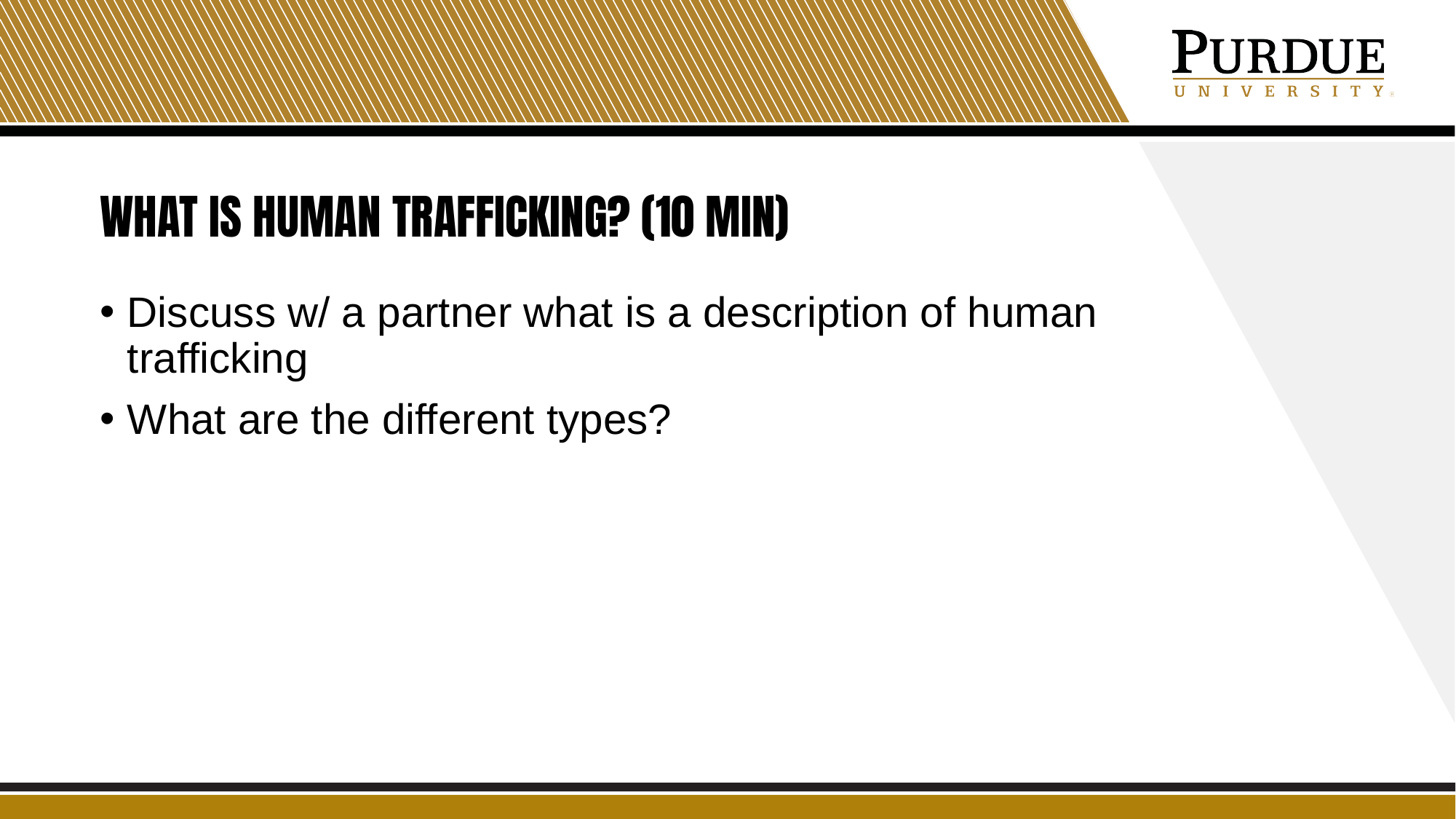

# What is human trafficking? (10 min)
Discuss w/ a partner what is a description of human trafficking
What are the different types?